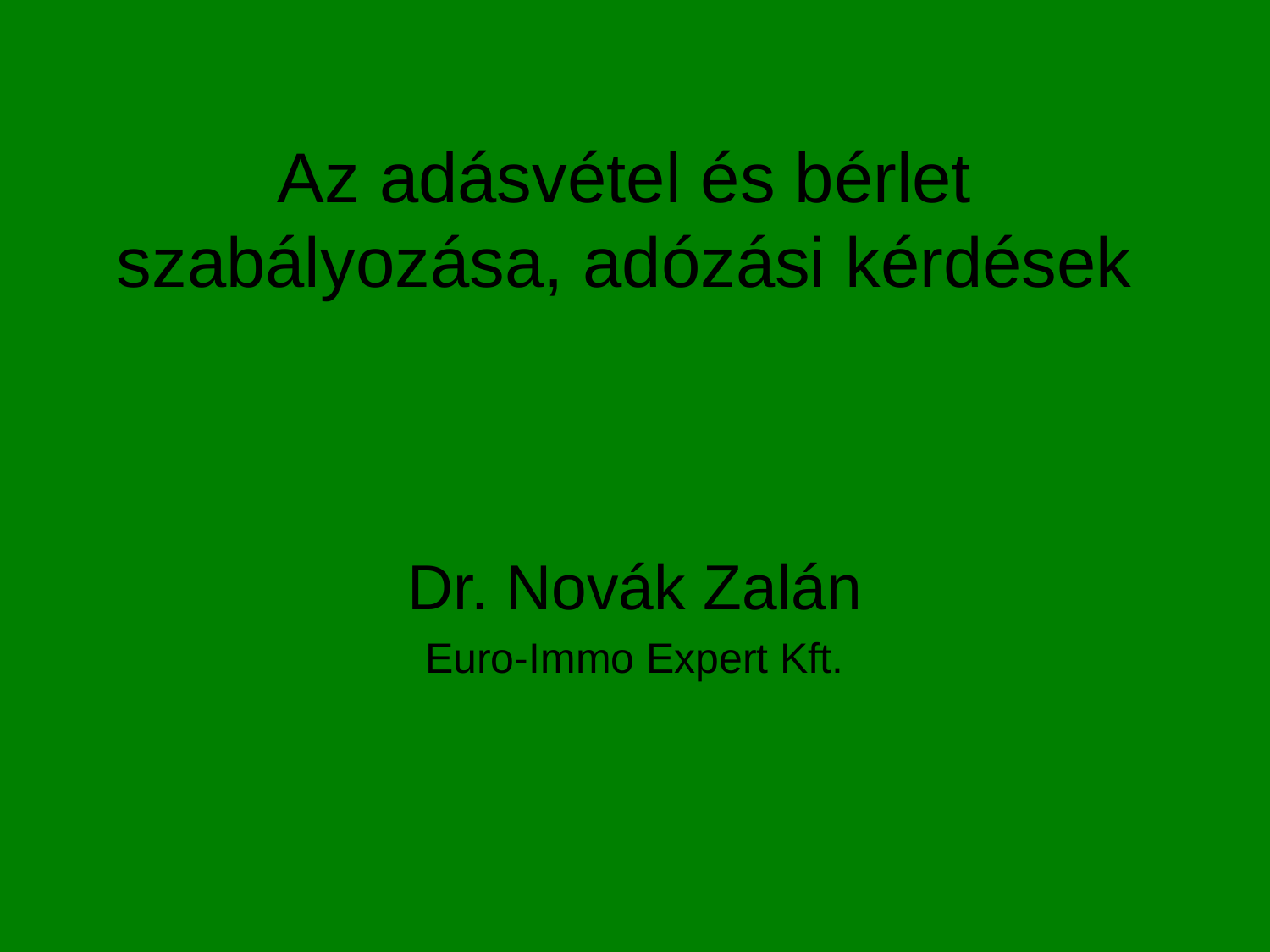

# Az adásvétel és bérlet szabályozása, adózási kérdések
Dr. Novák Zalán
Euro-Immo Expert Kft.